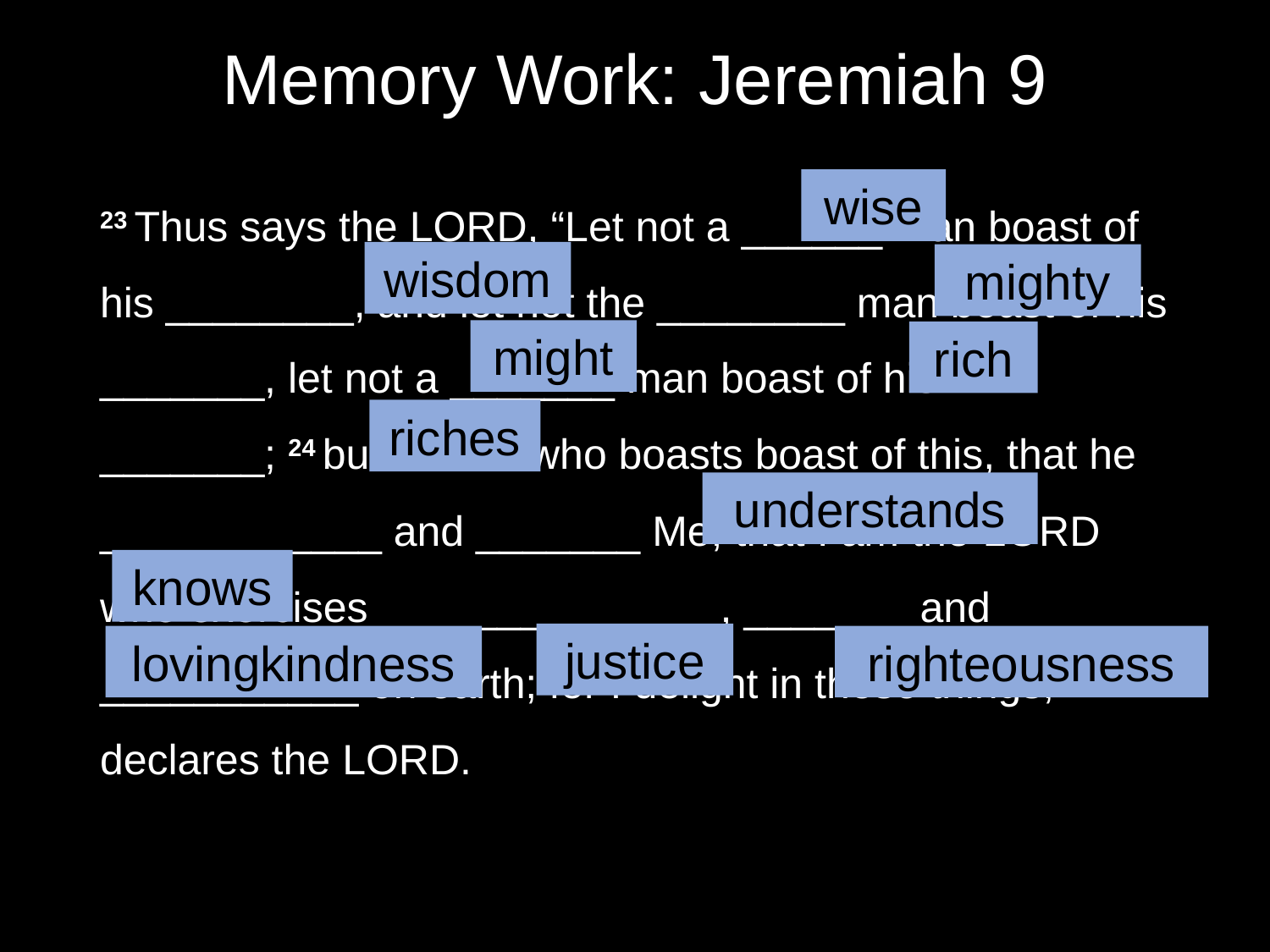

# Memory Work: Jeremiah 9
23 Thus says the Lord, “Let not a ______ man boast of his ________, and let not the ________ man boast of his _______, let not a _______ man boast of his _______; 24 but let him who boasts boast of this, that he ____________ and _______ Me, that I am the Lord who exercises ______________ , _______ and ___________ on earth; for I delight in these things,” declares the Lord.
wise
wisdom
mighty
might
rich
riches
understands
knows
justice
lovingkindness
righteousness